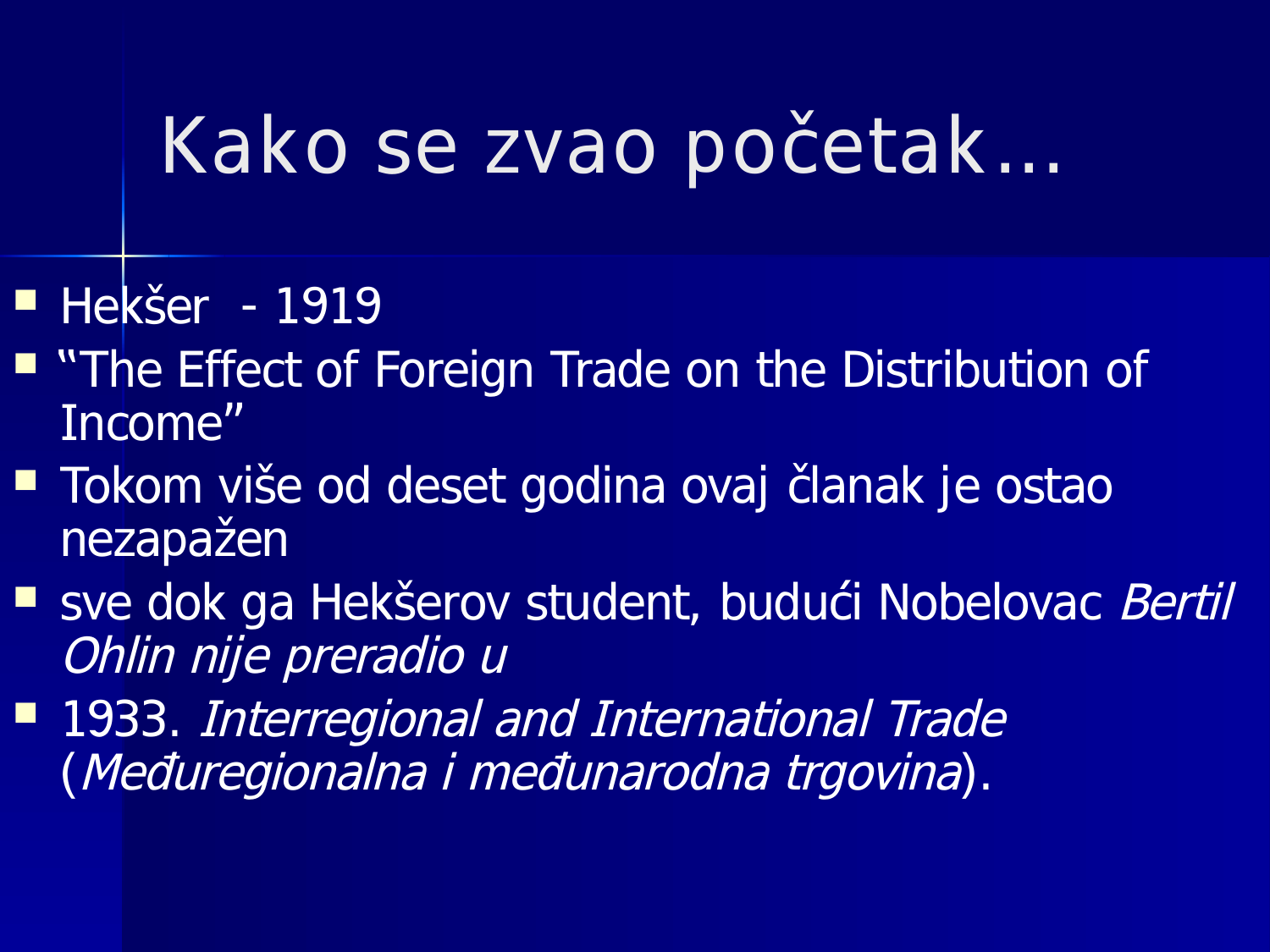

# Kako se zvao početak...
Hekšer  - 1919
“The Effect of Foreign Trade on the Distribution of Income”
Tokom više od deset godina ovaj članak je ostao nezapažen
sve dok ga Hekšerov student, budući Nobelovac Bertil Ohlin nije preradio u
1933. Interregional and International Trade (Međuregionalna i međunarodna trgovina).